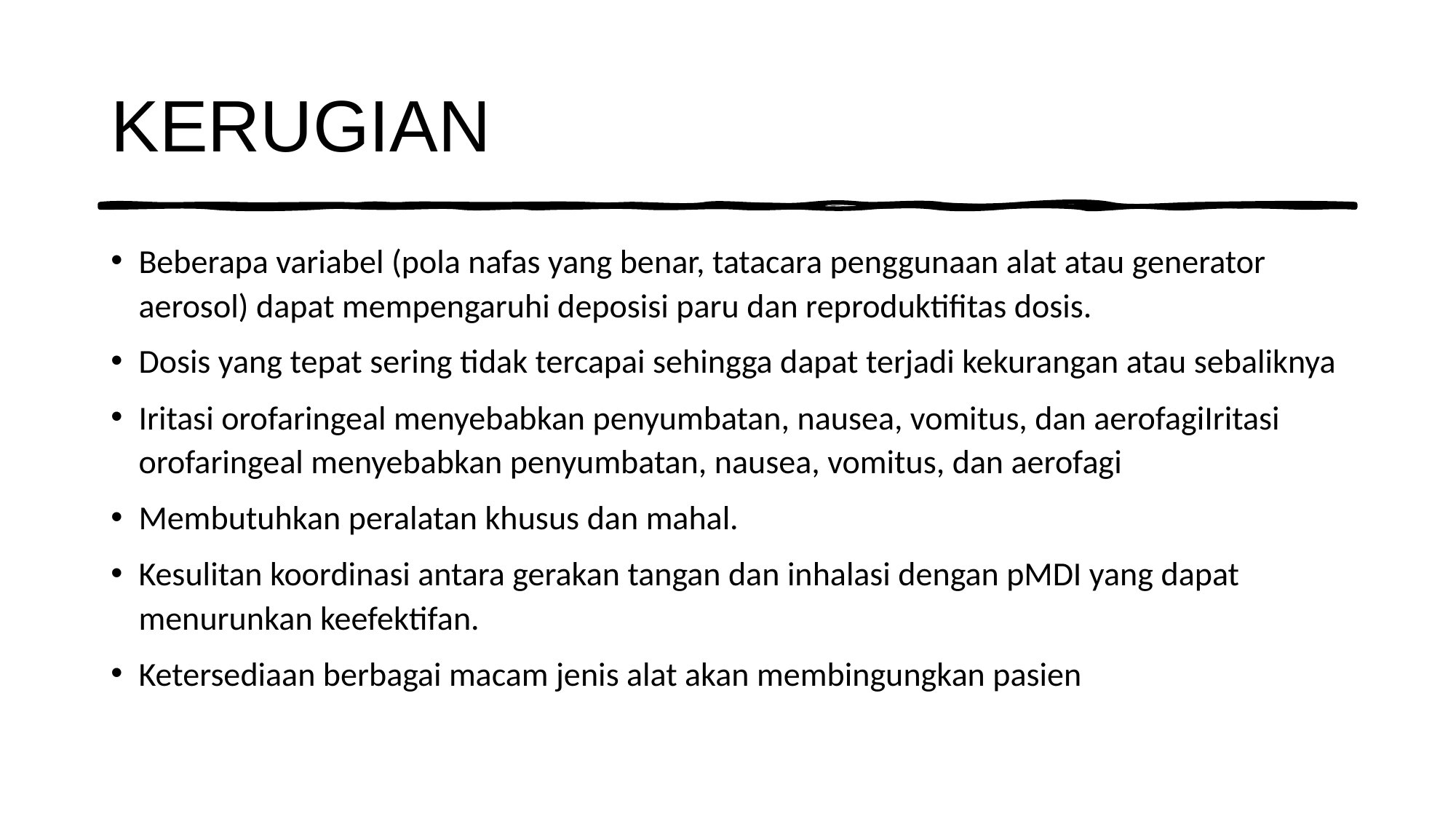

# KERUGIAN
Beberapa variabel (pola nafas yang benar, tatacara penggunaan alat atau generator aerosol) dapat mempengaruhi deposisi paru dan reproduktifitas dosis.
Dosis yang tepat sering tidak tercapai sehingga dapat terjadi kekurangan atau sebaliknya
Iritasi orofaringeal menyebabkan penyumbatan, nausea, vomitus, dan aerofagiIritasi orofaringeal menyebabkan penyumbatan, nausea, vomitus, dan aerofagi
Membutuhkan peralatan khusus dan mahal.
Kesulitan koordinasi antara gerakan tangan dan inhalasi dengan pMDI yang dapat menurunkan keefektifan.
Ketersediaan berbagai macam jenis alat akan membingungkan pasien